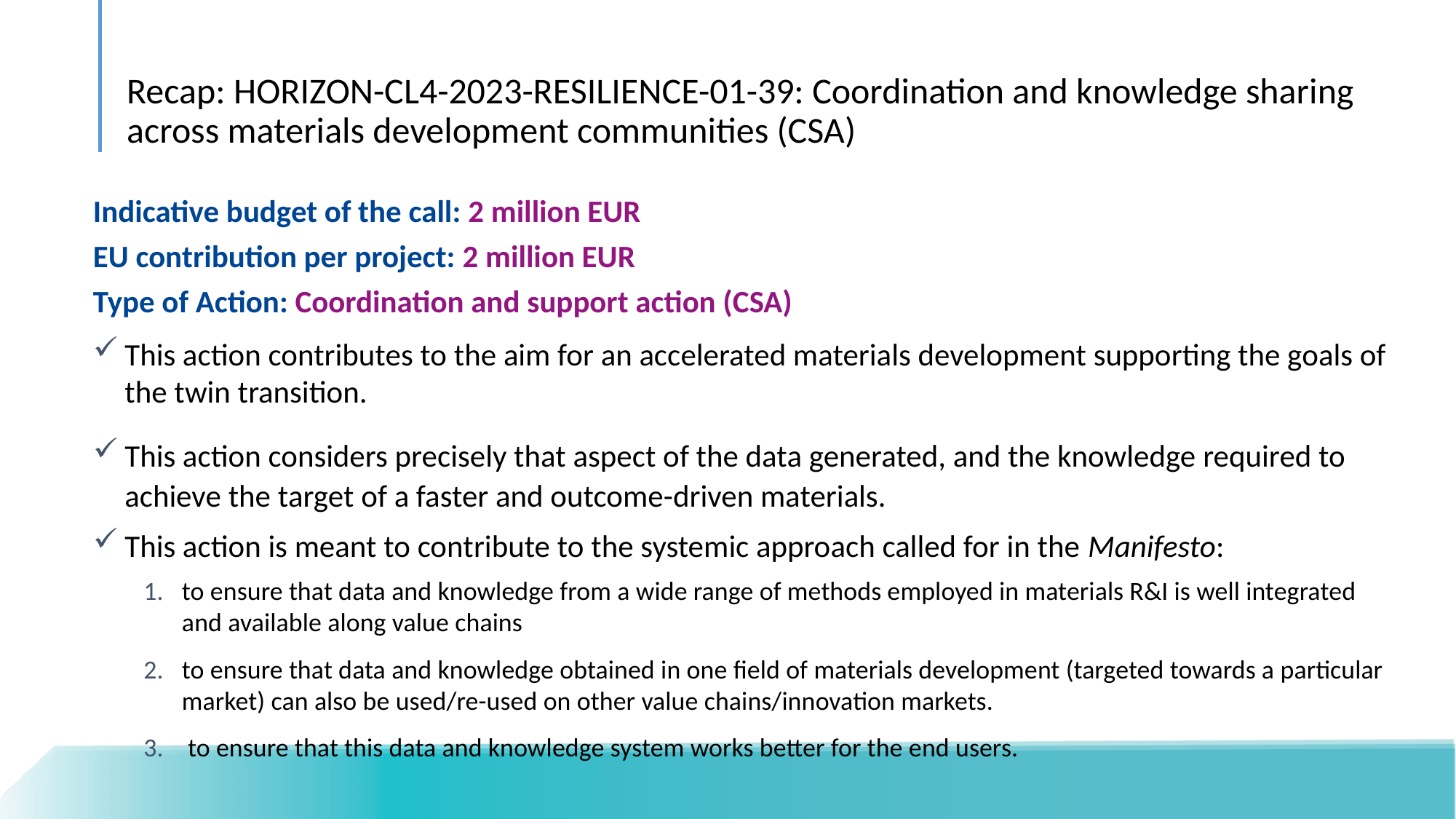

# Recap: HORIZON-CL4-2023-RESILIENCE-01-39: Coordination and knowledge sharing across materials development communities (CSA)
Indicative budget of the call: 2 million EUR
EU contribution per project: 2 million EUR
Type of Action: Coordination and support action (CSA)
This action contributes to the aim for an accelerated materials development supporting the goals of the twin transition.
This action considers precisely that aspect of the data generated, and the knowledge required to achieve the target of a faster and outcome-driven materials.
This action is meant to contribute to the systemic approach called for in the Manifesto:
to ensure that data and knowledge from a wide range of methods employed in materials R&I is well integrated and available along value chains
to ensure that data and knowledge obtained in one field of materials development (targeted towards a particular market) can also be used/re-used on other value chains/innovation markets.
 to ensure that this data and knowledge system works better for the end users.